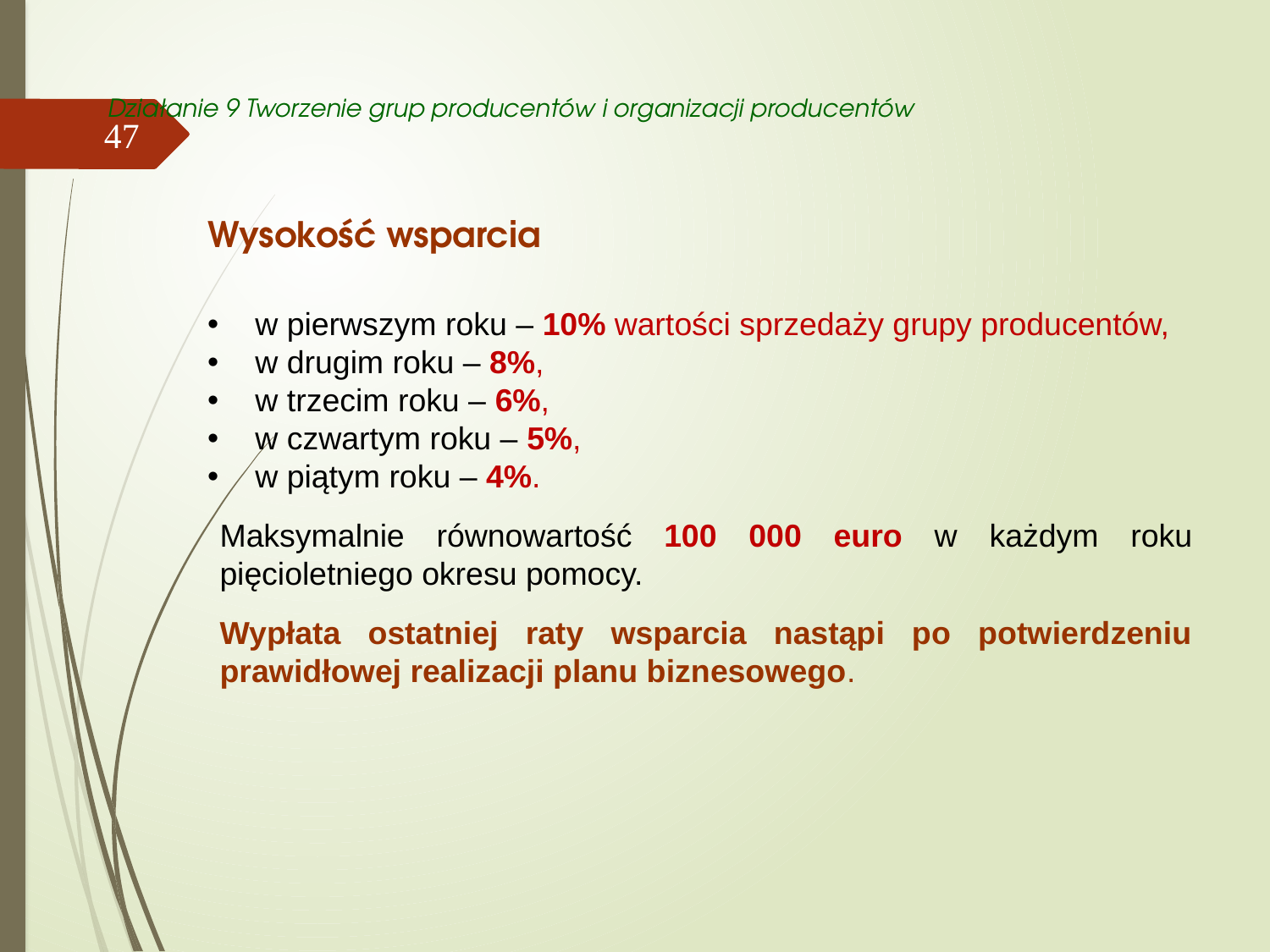

# Działanie 9 Tworzenie grup producentów i organizacji producentów
47
Wysokość wsparcia

w pierwszym roku – 10% wartości sprzedaży grupy producentów,
w drugim roku – 8%,
w trzecim roku – 6%,
w czwartym roku – 5%,
w piątym roku – 4%.

Maksymalnie równowartość 100 000 euro w każdym roku pięcioletniego okresu pomocy.

Wypłata ostatniej raty wsparcia nastąpi po potwierdzeniu prawidłowej realizacji planu biznesowego.